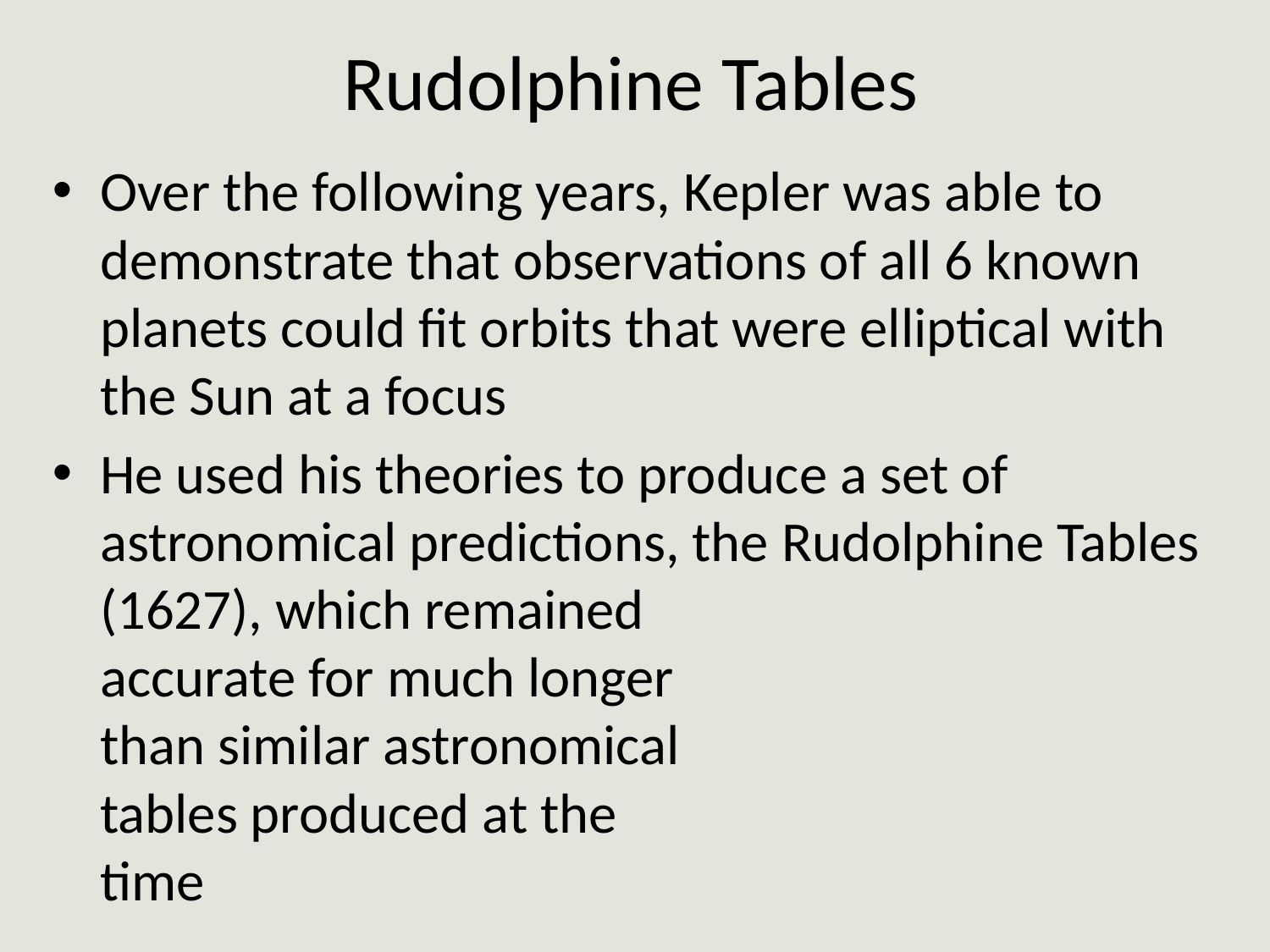

# Rudolphine Tables
Over the following years, Kepler was able to demonstrate that observations of all 6 known planets could fit orbits that were elliptical with the Sun at a focus
He used his theories to produce a set of astronomical predictions, the Rudolphine Tables (1627), which remained
accurate for much longer
than similar astronomical
tables produced at the
time